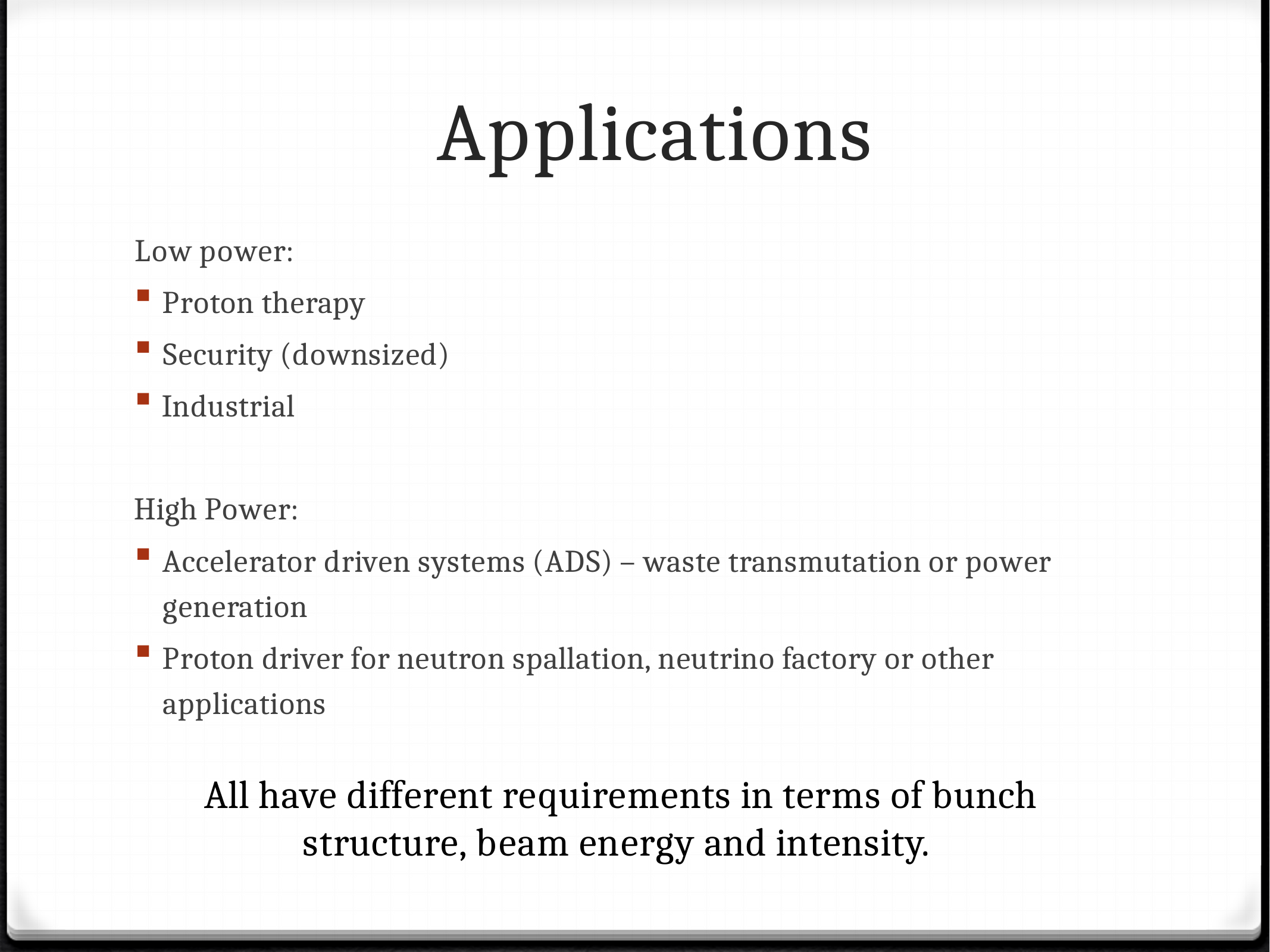

# Applications
Low power:
Proton therapy
Security (downsized)
Industrial

High Power:
Accelerator driven systems (ADS) – waste transmutation or power generation
Proton driver for neutron spallation, neutrino factory or other applications
All have different requirements in terms of bunch structure, beam energy and intensity.